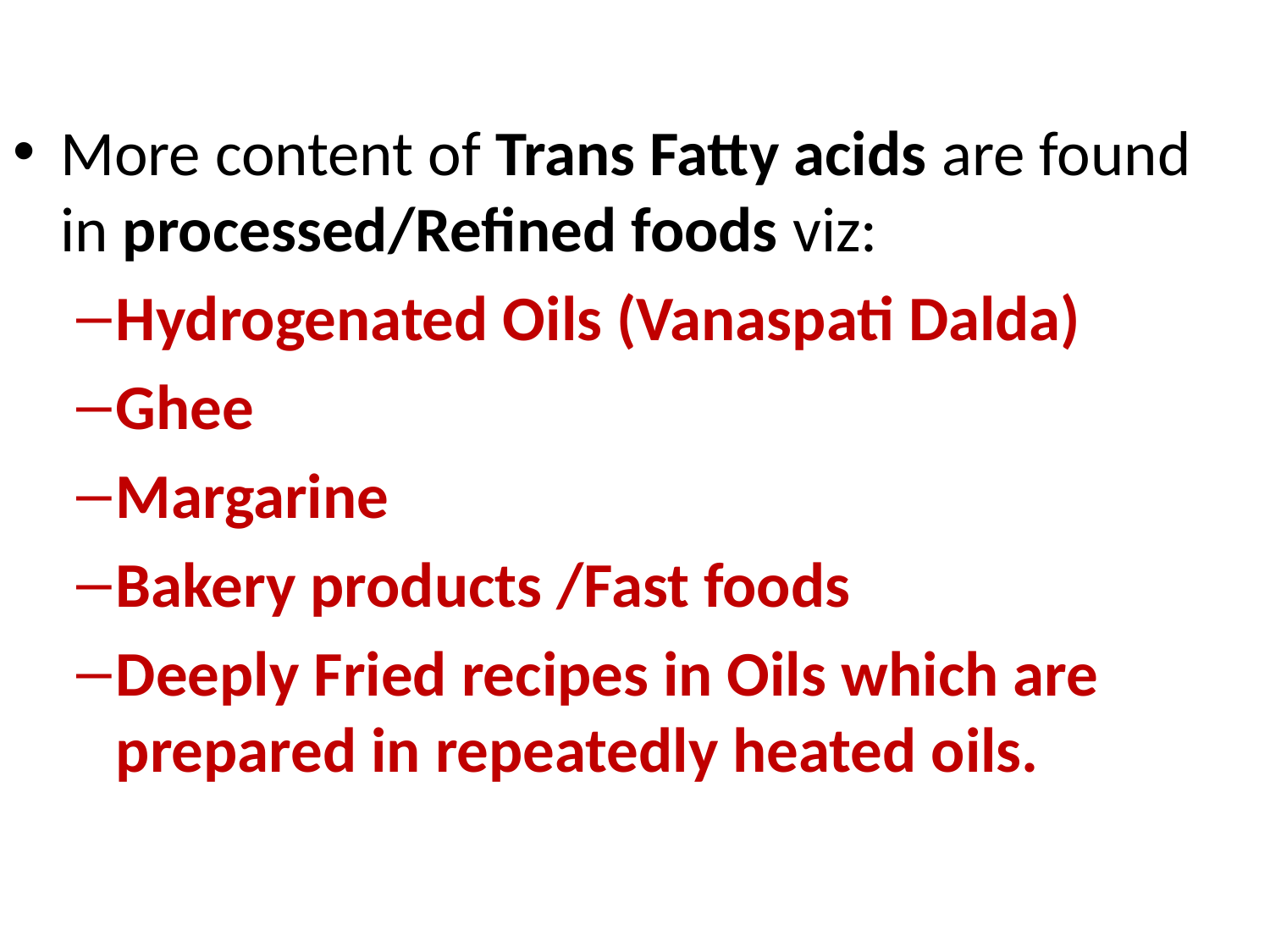

More content of Trans Fatty acids are found in processed/Refined foods viz:
Hydrogenated Oils (Vanaspati Dalda)
Ghee
Margarine
Bakery products /Fast foods
Deeply Fried recipes in Oils which are prepared in repeatedly heated oils.